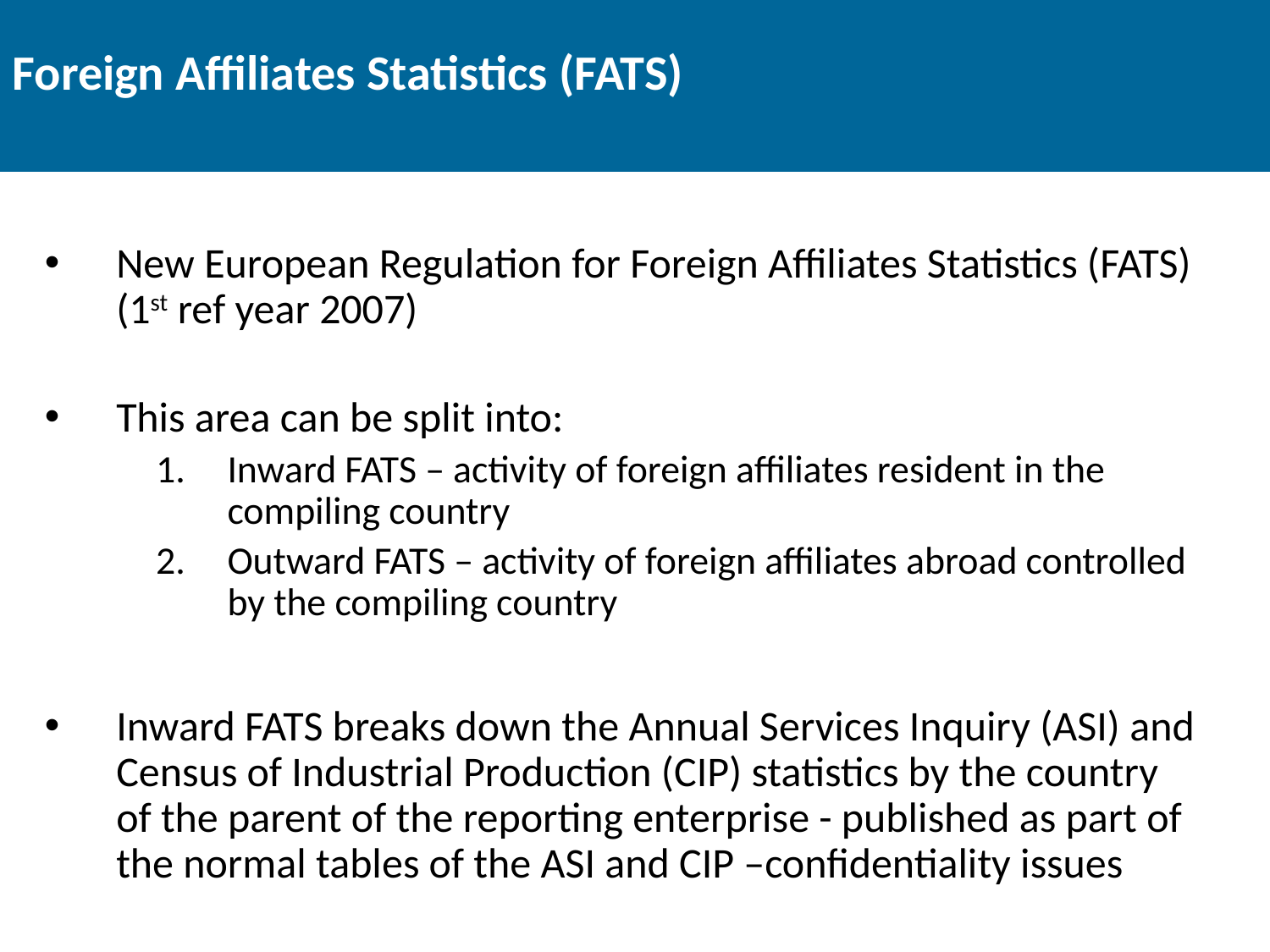

# Foreign Affiliates Statistics (FATS)
New European Regulation for Foreign Affiliates Statistics (FATS) (1st ref year 2007)

This area can be split into:
Inward FATS – activity of foreign affiliates resident in the compiling country
Outward FATS – activity of foreign affiliates abroad controlled by the compiling country

Inward FATS breaks down the Annual Services Inquiry (ASI) and Census of Industrial Production (CIP) statistics by the country of the parent of the reporting enterprise - published as part of the normal tables of the ASI and CIP –confidentiality issues